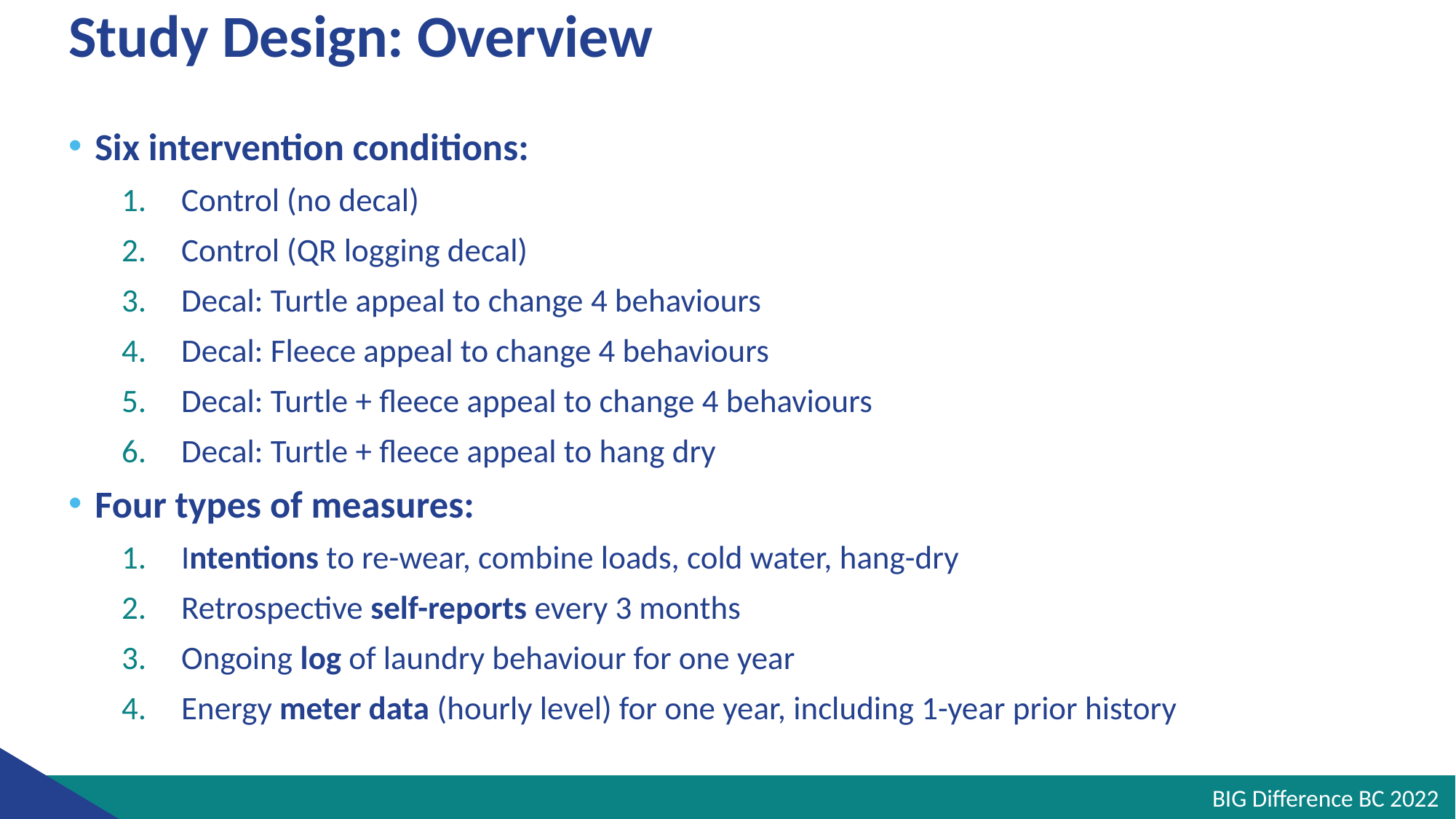

# Study Design: Overview
Six intervention conditions:
Control (no decal)
Control (QR logging decal)
Decal: Turtle appeal to change 4 behaviours
Decal: Fleece appeal to change 4 behaviours
Decal: Turtle + fleece appeal to change 4 behaviours
Decal: Turtle + fleece appeal to hang dry
Four types of measures:
Intentions to re-wear, combine loads, cold water, hang-dry
Retrospective self-reports every 3 months
Ongoing log of laundry behaviour for one year
Energy meter data (hourly level) for one year, including 1-year prior history